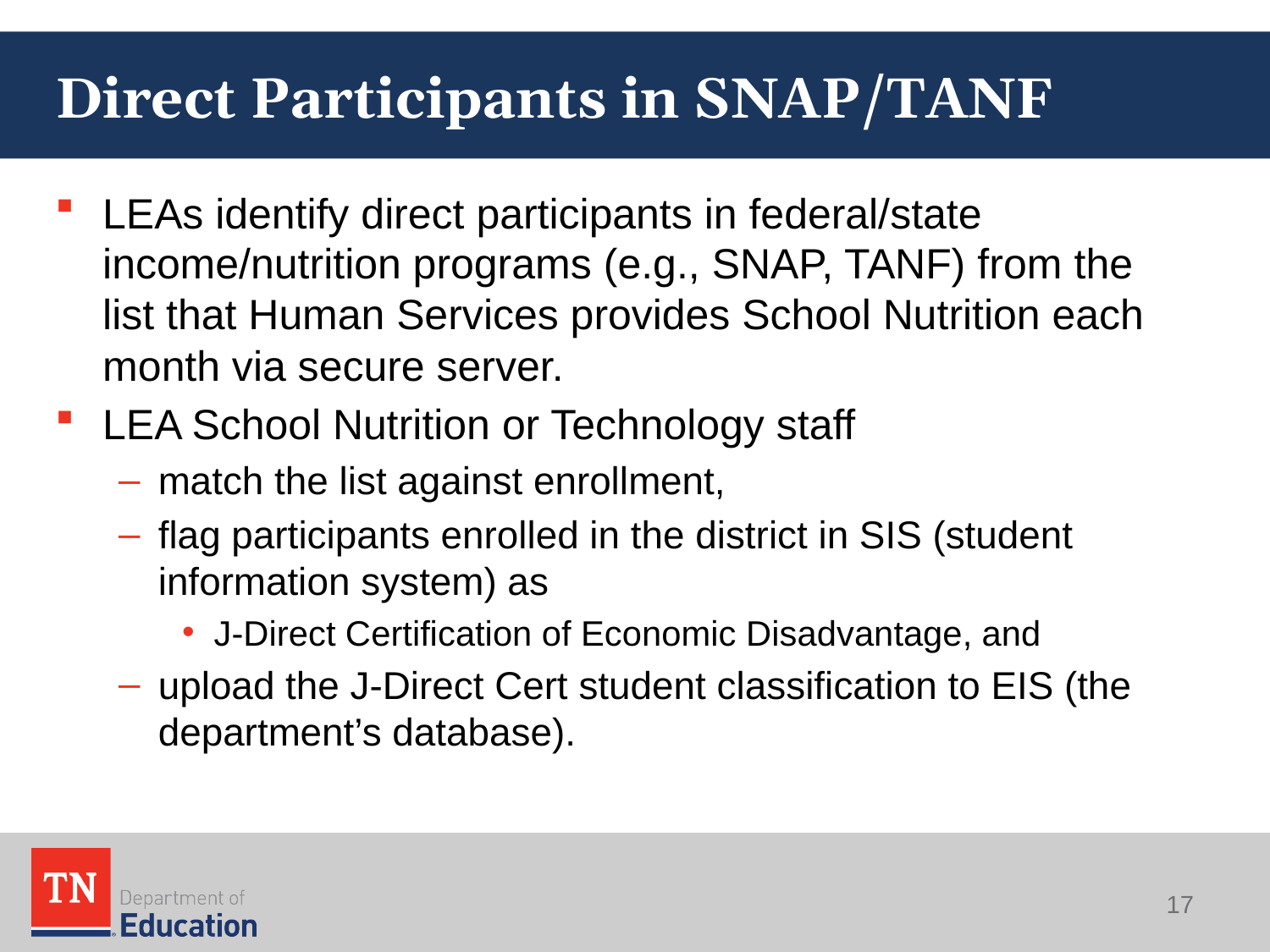

# Direct Participants in SNAP/TANF
LEAs identify direct participants in federal/state income/nutrition programs (e.g., SNAP, TANF) from the list that Human Services provides School Nutrition each month via secure server.
LEA School Nutrition or Technology staff
match the list against enrollment,
flag participants enrolled in the district in SIS (student information system) as
J-Direct Certification of Economic Disadvantage, and
upload the J-Direct Cert student classification to EIS (the department’s database).
17